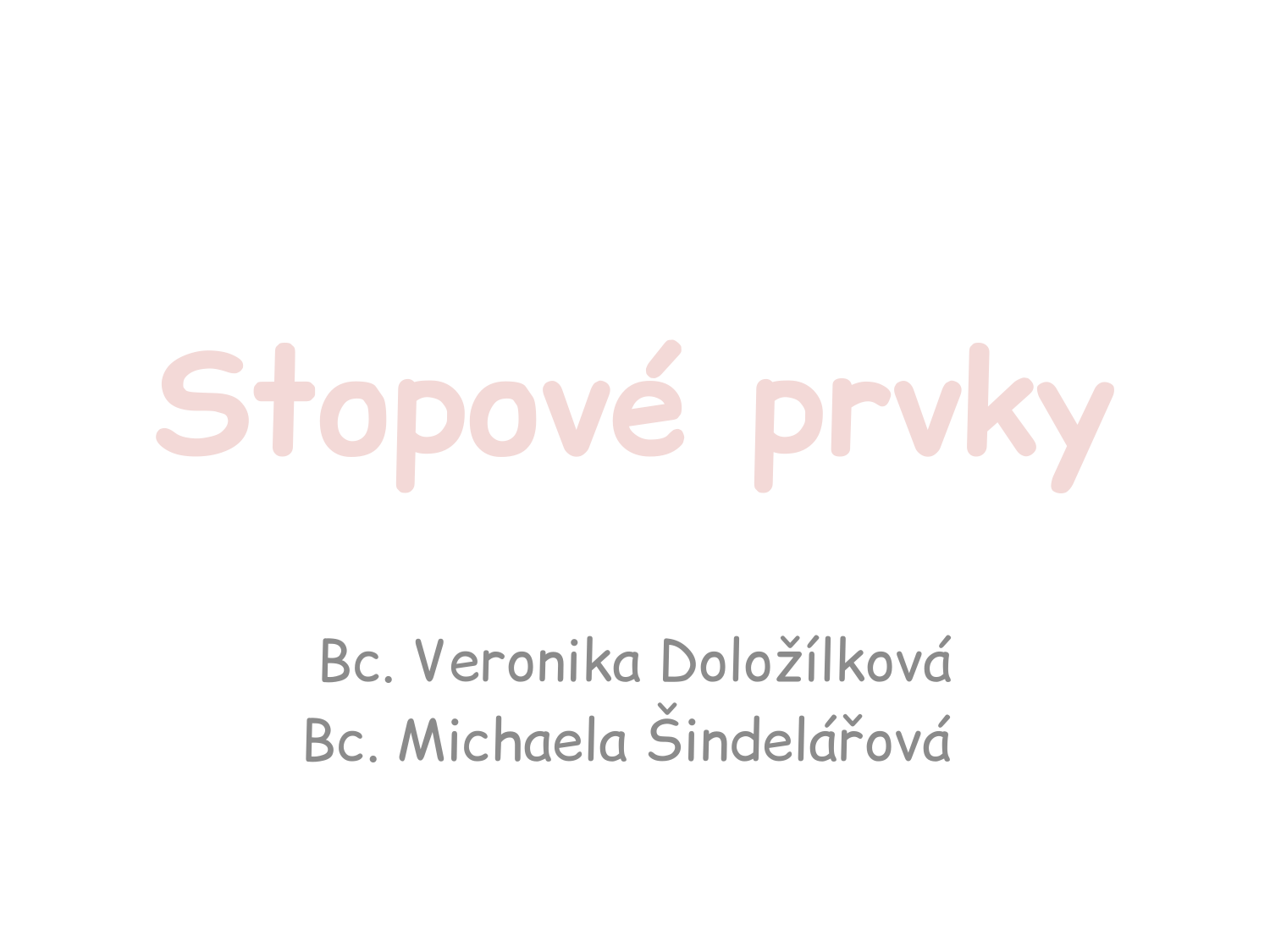

# Stopové prvky

Bc. Veronika Doložílková
Bc. Michaela Šindelářová